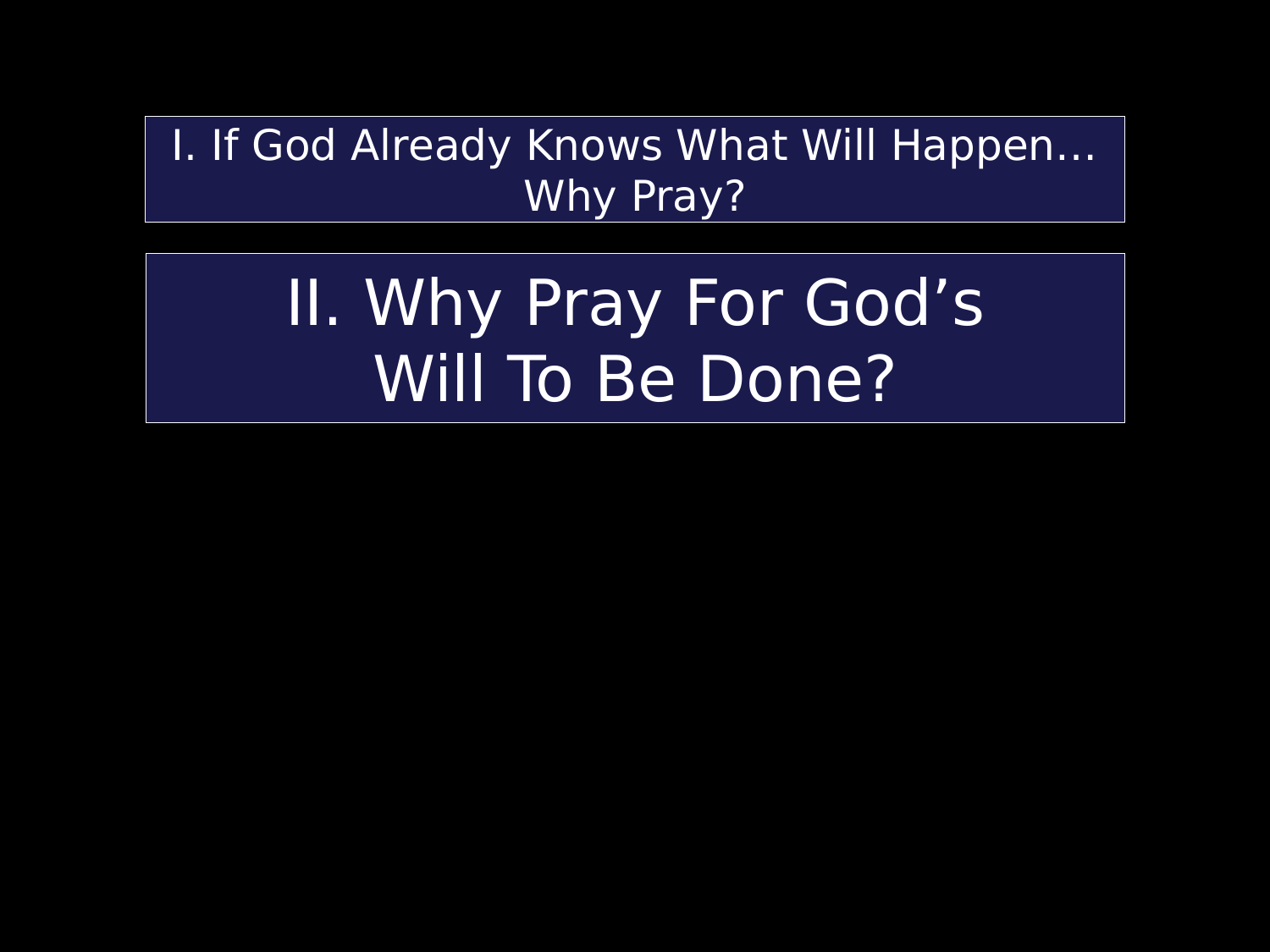

# I. If God Already Knows What Will Happen…Why Pray?
II. Why Pray For God’s
Will To Be Done?